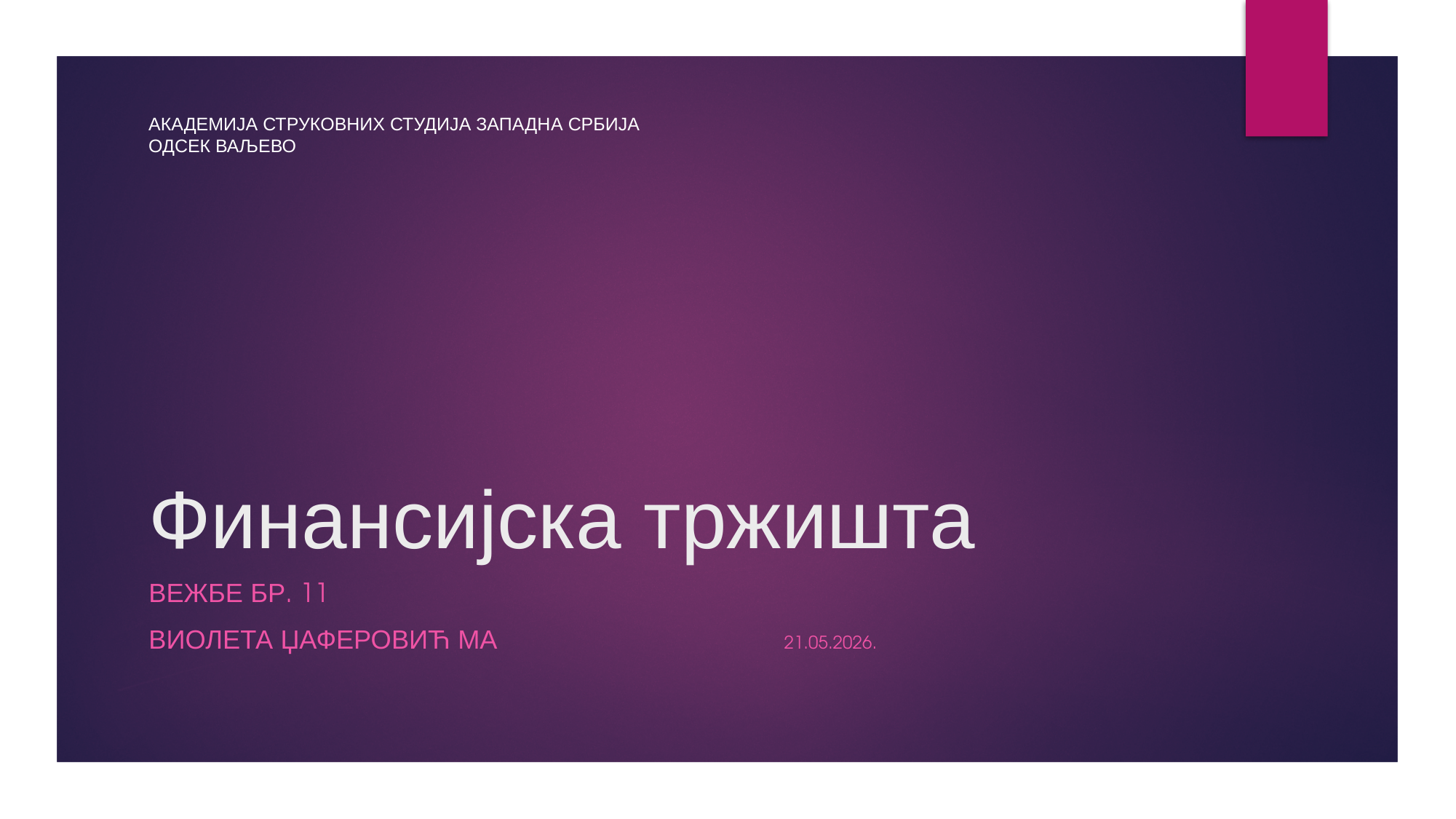

АКАДЕМИЈА СТРУКОВНИХ СТУДИЈА ЗАПАДНА СРБИЈА
ОДСЕК ВАЉЕВО

# Финансијска тржишта
ВЕЖБЕ бр. 11
Виолета Џаферовић МА											 		21.05.2026.